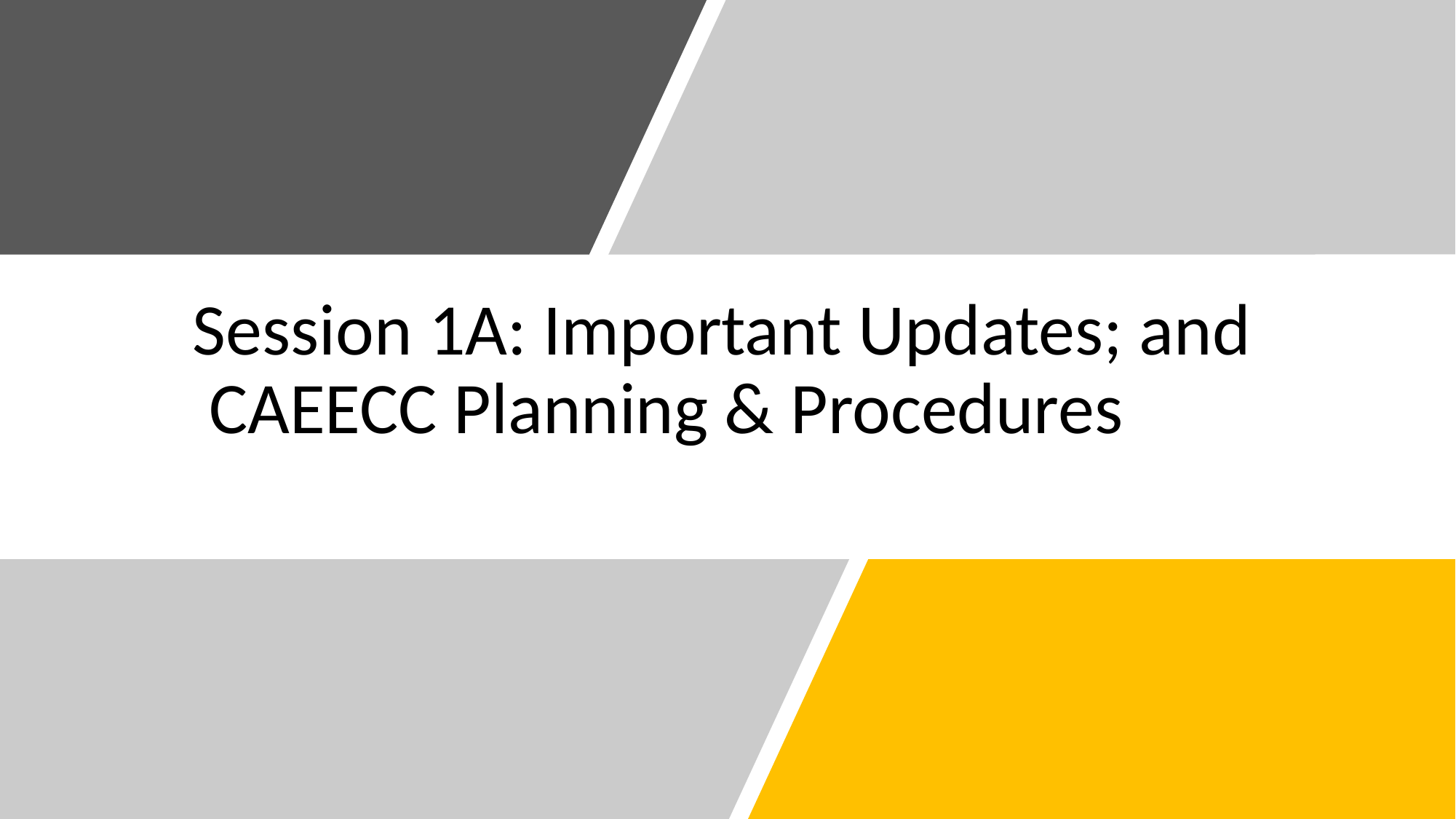

# Session 1A: Important Updates; and  CAEECC Planning & Procedures

4